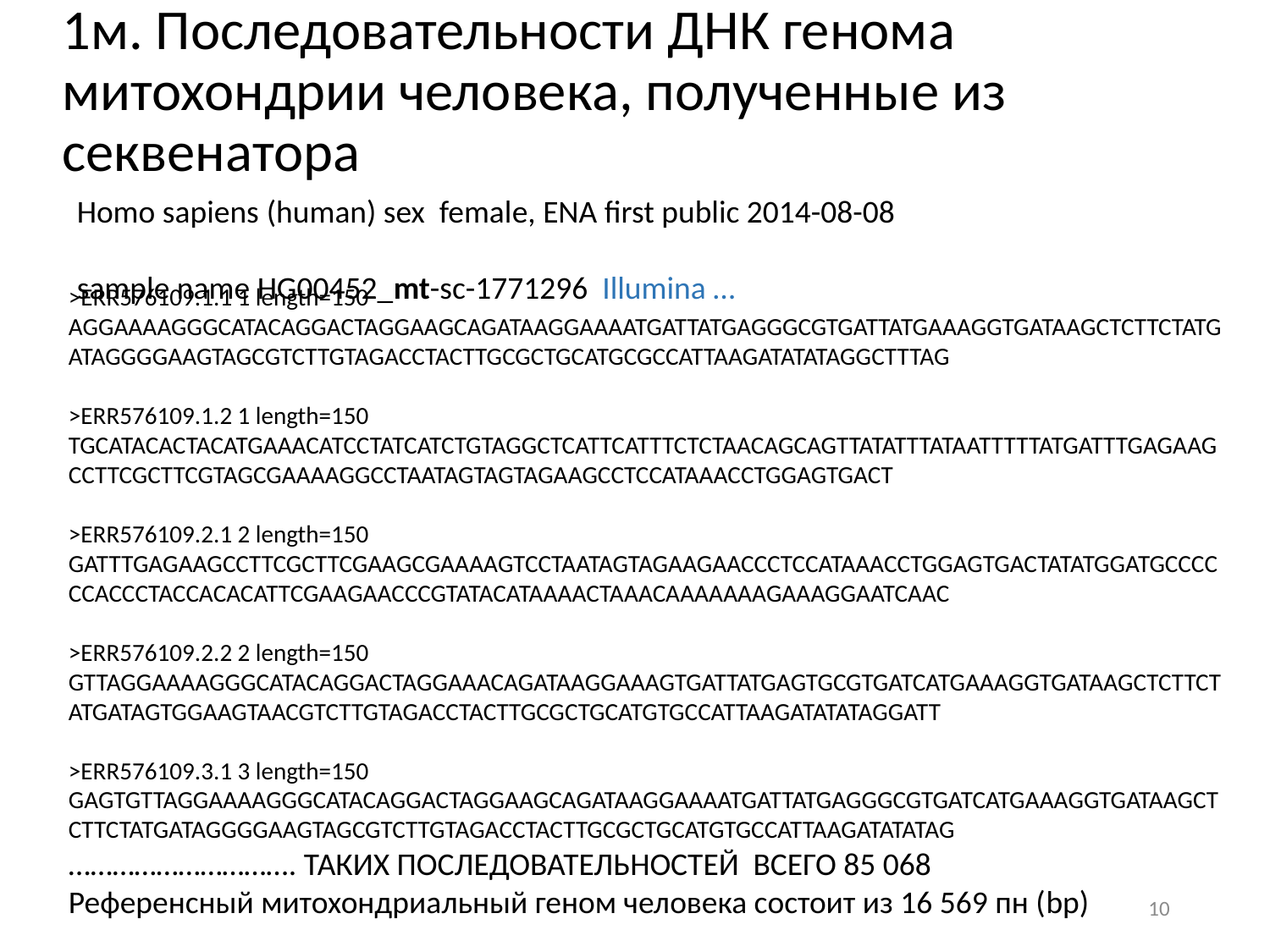

# 1м. Последовательности ДНК генома митохондрии человека, полученные из секвенатора
Homo sapiens (human) sex  female, ENA first public 2014-08-08
sample name HG00452_mt-sc-1771296  Illumina …
>ERR576109.1.1 1 length=150
AGGAAAAGGGCATACAGGACTAGGAAGCAGATAAGGAAAATGATTATGAGGGCGTGATTATGAAAGGTGATAAGCTCTTCTATGATAGGGGAAGTAGCGTCTTGTAGACCTACTTGCGCTGCATGCGCCATTAAGATATATAGGCTTTAG

>ERR576109.1.2 1 length=150
TGCATACACTACATGAAACATCCTATCATCTGTAGGCTCATTCATTTCTCTAACAGCAGTTATATTTATAATTTTTATGATTTGAGAAGCCTTCGCTTCGTAGCGAAAAGGCCTAATAGTAGTAGAAGCCTCCATAAACCTGGAGTGACT

>ERR576109.2.1 2 length=150
GATTTGAGAAGCCTTCGCTTCGAAGCGAAAAGTCCTAATAGTAGAAGAACCCTCCATAAACCTGGAGTGACTATATGGATGCCCCCCACCCTACCACACATTCGAAGAACCCGTATACATAAAACTAAACAAAAAAAGAAAGGAATCAAC

>ERR576109.2.2 2 length=150
GTTAGGAAAAGGGCATACAGGACTAGGAAACAGATAAGGAAAGTGATTATGAGTGCGTGATCATGAAAGGTGATAAGCTCTTCTATGATAGTGGAAGTAACGTCTTGTAGACCTACTTGCGCTGCATGTGCCATTAAGATATATAGGATT

>ERR576109.3.1 3 length=150 GAGTGTTAGGAAAAGGGCATACAGGACTAGGAAGCAGATAAGGAAAATGATTATGAGGGCGTGATCATGAAAGGTGATAAGCTCTTCTATGATAGGGGAAGTAGCGTCTTGTAGACCTACTTGCGCTGCATGTGCCATTAAGATATATAG
…………………………. ТАКИХ ПОСЛЕДОВАТЕЛЬНОСТЕЙ  ВСЕГО 85 068
Референсный митохондриальный геном человека состоит из 16 569 пн (bp)
10